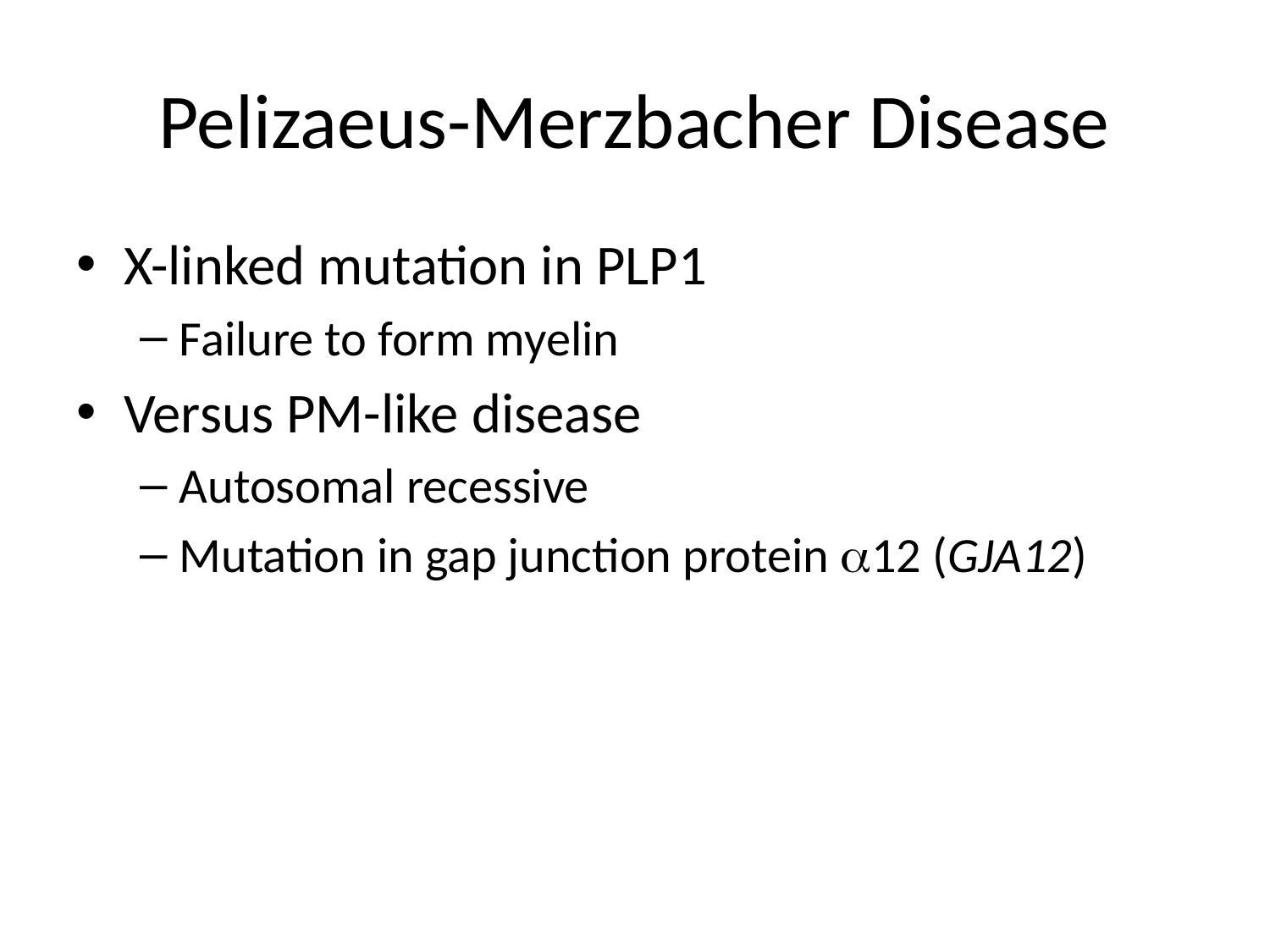

# Pelizaeus-Merzbacher Disease
X-linked mutation in PLP1
Failure to form myelin
Versus PM-like disease
Autosomal recessive
Mutation in gap junction protein α12 (GJA12)